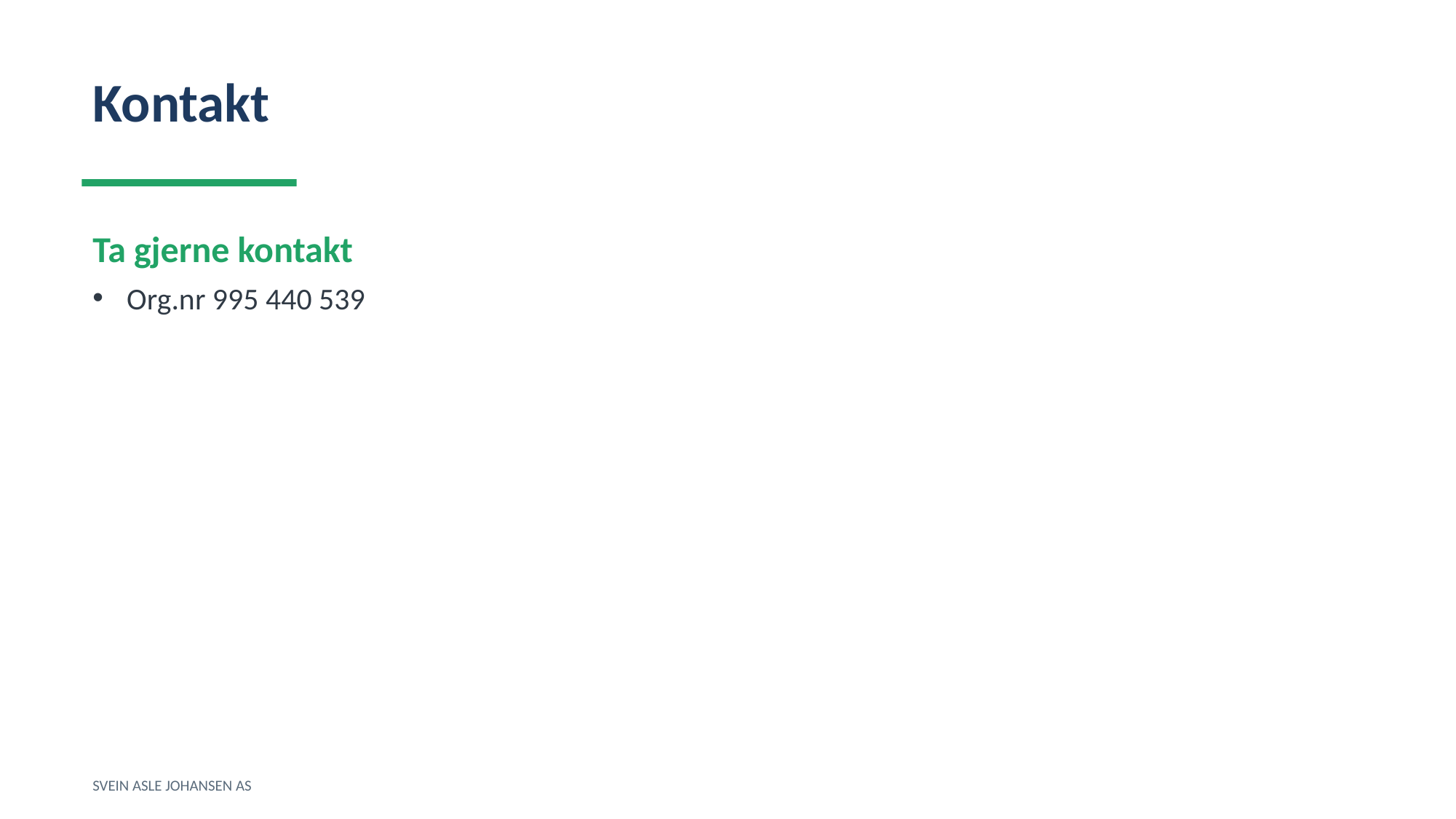

Kontakt

Ta gjerne kontakt
Org.nr 995 440 539
SVEIN ASLE JOHANSEN AS